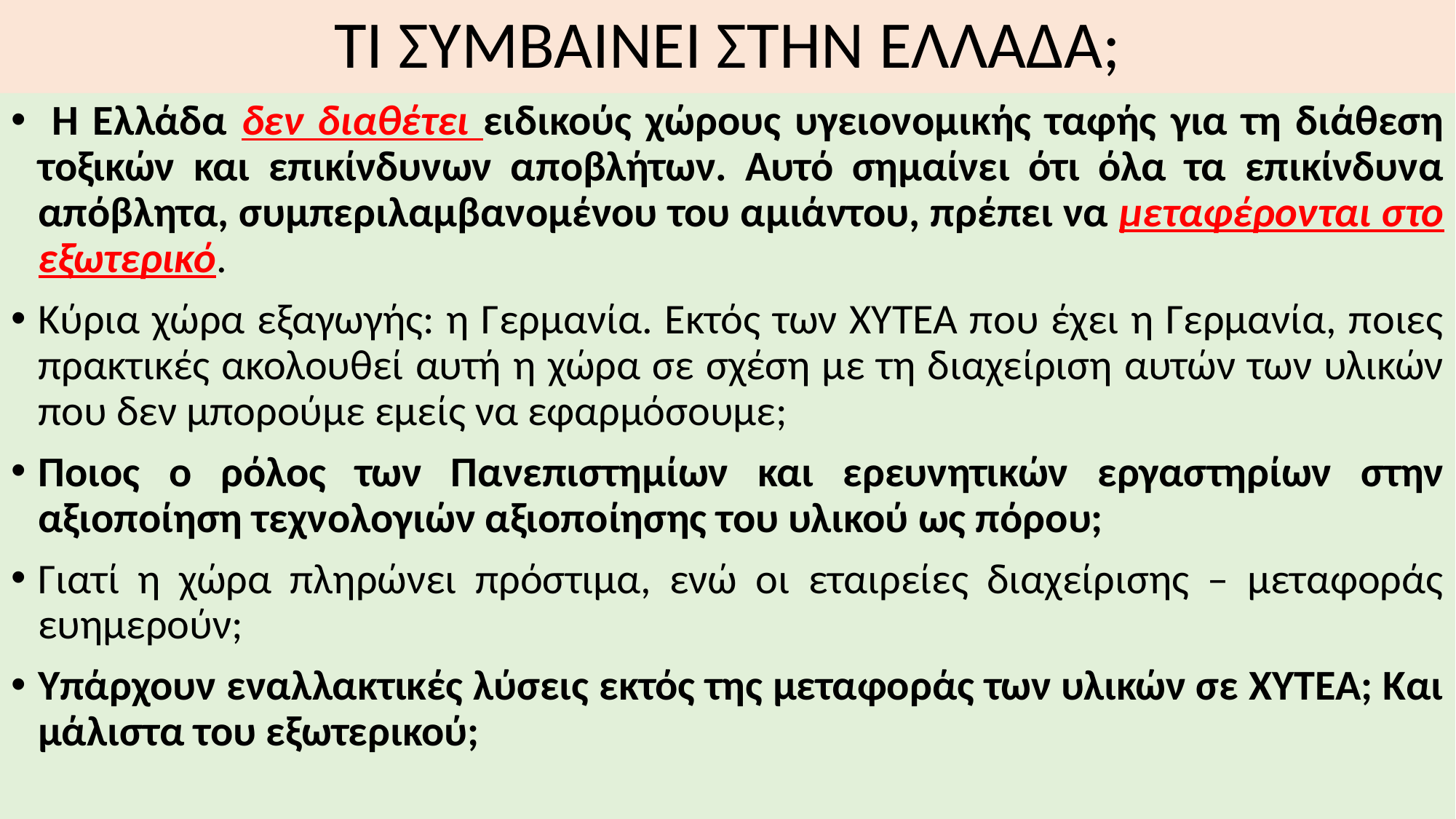

# ΤΙ ΣΥΜΒΑΙΝΕΙ ΣΤΗΝ ΕΛΛΑΔΑ;
 Η Ελλάδα δεν διαθέτει ειδικούς χώρους υγειονομικής ταφής για τη διάθεση τοξικών και επικίνδυνων αποβλήτων. Αυτό σημαίνει ότι όλα τα επικίνδυνα απόβλητα, συμπεριλαμβανομένου του αμιάντου, πρέπει να μεταφέρονται στο εξωτερικό.
Κύρια χώρα εξαγωγής: η Γερμανία. Εκτός των ΧΥΤΕΑ που έχει η Γερμανία, ποιες πρακτικές ακολουθεί αυτή η χώρα σε σχέση με τη διαχείριση αυτών των υλικών που δεν μπορούμε εμείς να εφαρμόσουμε;
Ποιος ο ρόλος των Πανεπιστημίων και ερευνητικών εργαστηρίων στην αξιοποίηση τεχνολογιών αξιοποίησης του υλικού ως πόρου;
Γιατί η χώρα πληρώνει πρόστιμα, ενώ οι εταιρείες διαχείρισης – μεταφοράς ευημερούν;
Υπάρχουν εναλλακτικές λύσεις εκτός της μεταφοράς των υλικών σε ΧΥΤΕΑ; Και μάλιστα του εξωτερικού;